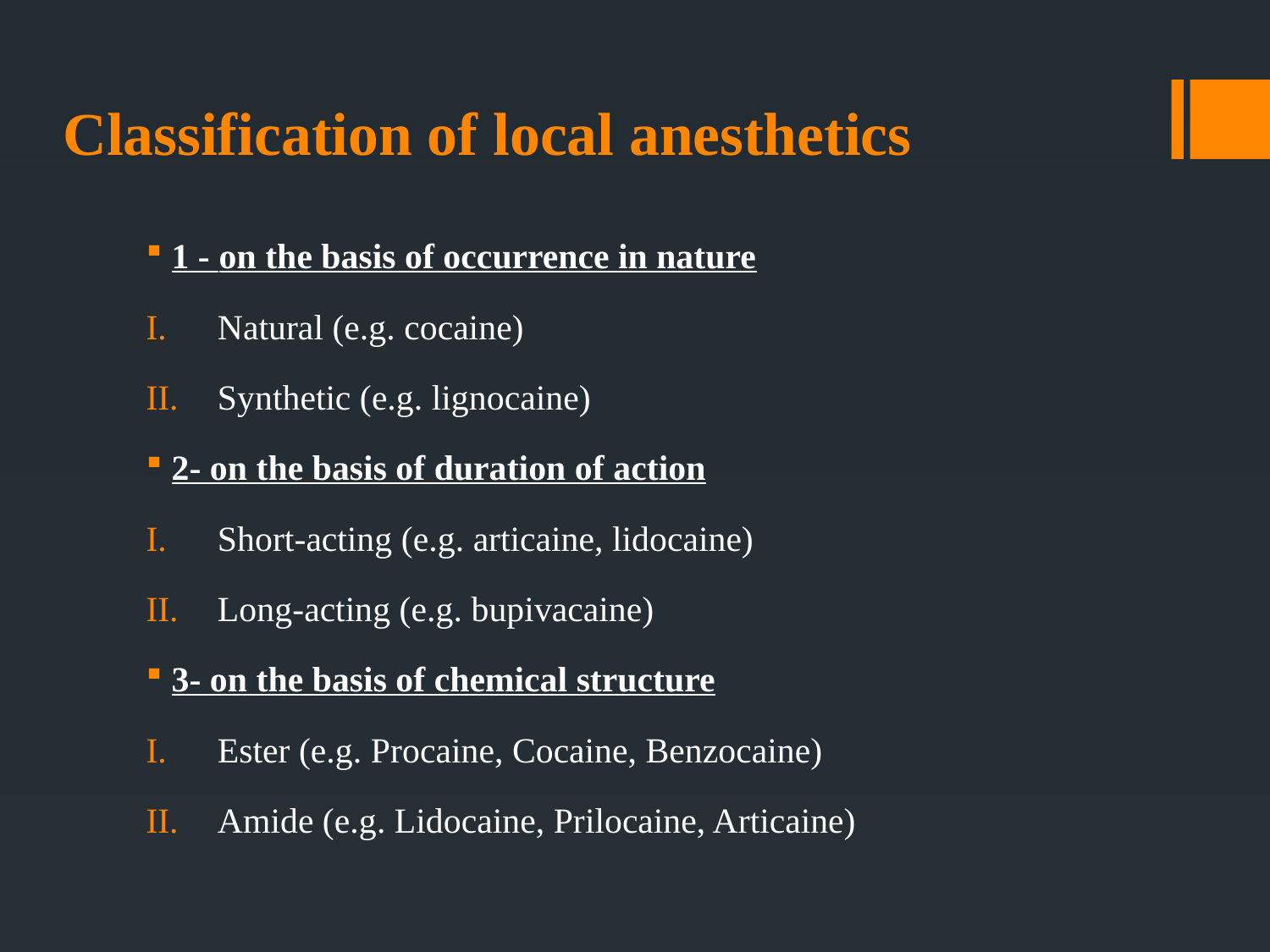

# Classification of local anesthetics
1 - on the basis of occurrence in nature
Natural (e.g. cocaine)
Synthetic (e.g. lignocaine)
2- on the basis of duration of action
Short-acting (e.g. articaine, lidocaine)
Long-acting (e.g. bupivacaine)
3- on the basis of chemical structure
Ester (e.g. Procaine, Cocaine, Benzocaine)
Amide (e.g. Lidocaine, Prilocaine, Articaine)